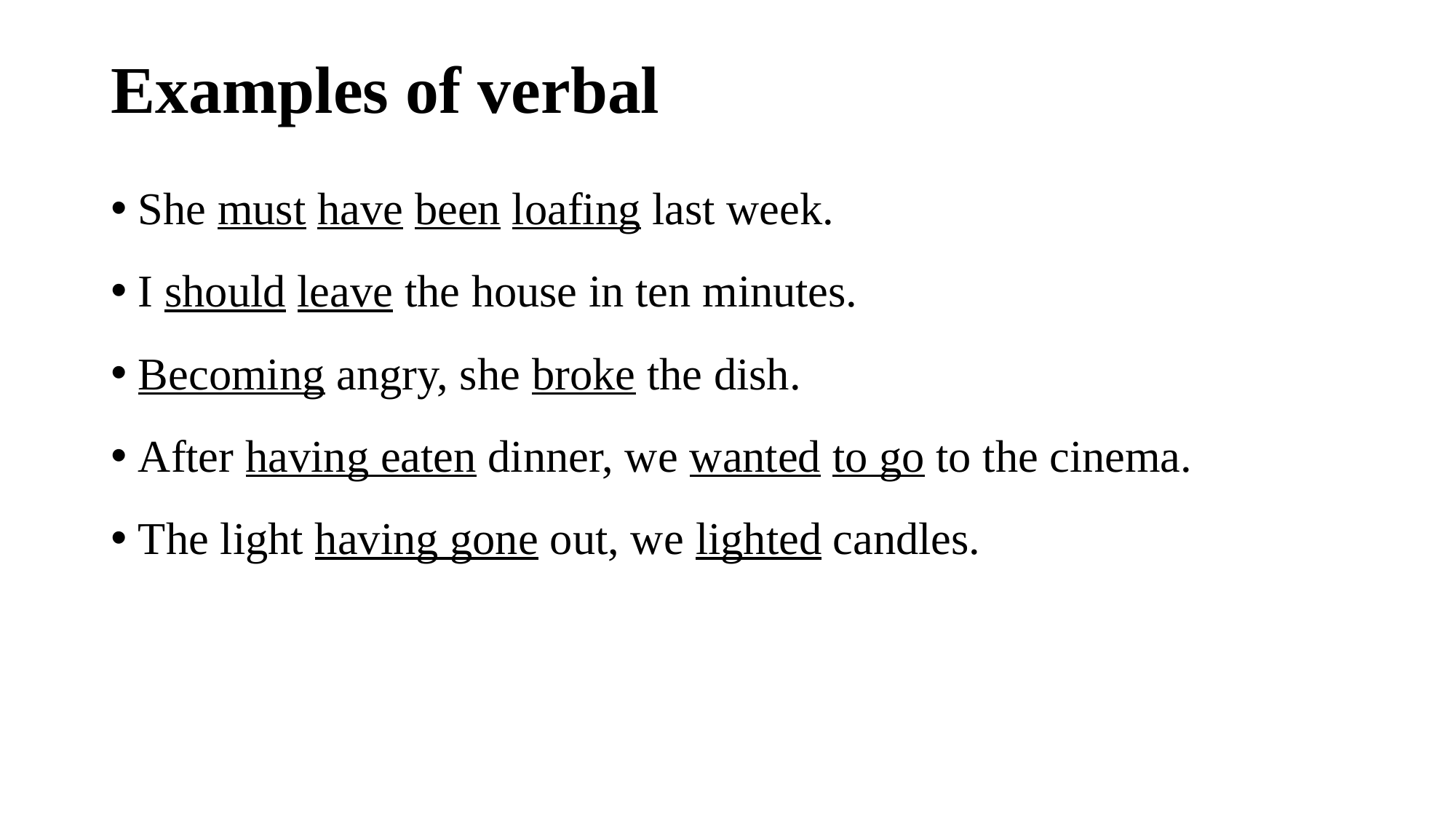

# Examples of verbal
She must have been loafing last week.
I should leave the house in ten minutes.
Becoming angry, she broke the dish.
After having eaten dinner, we wanted to go to the cinema.
The light having gone out, we lighted candles.